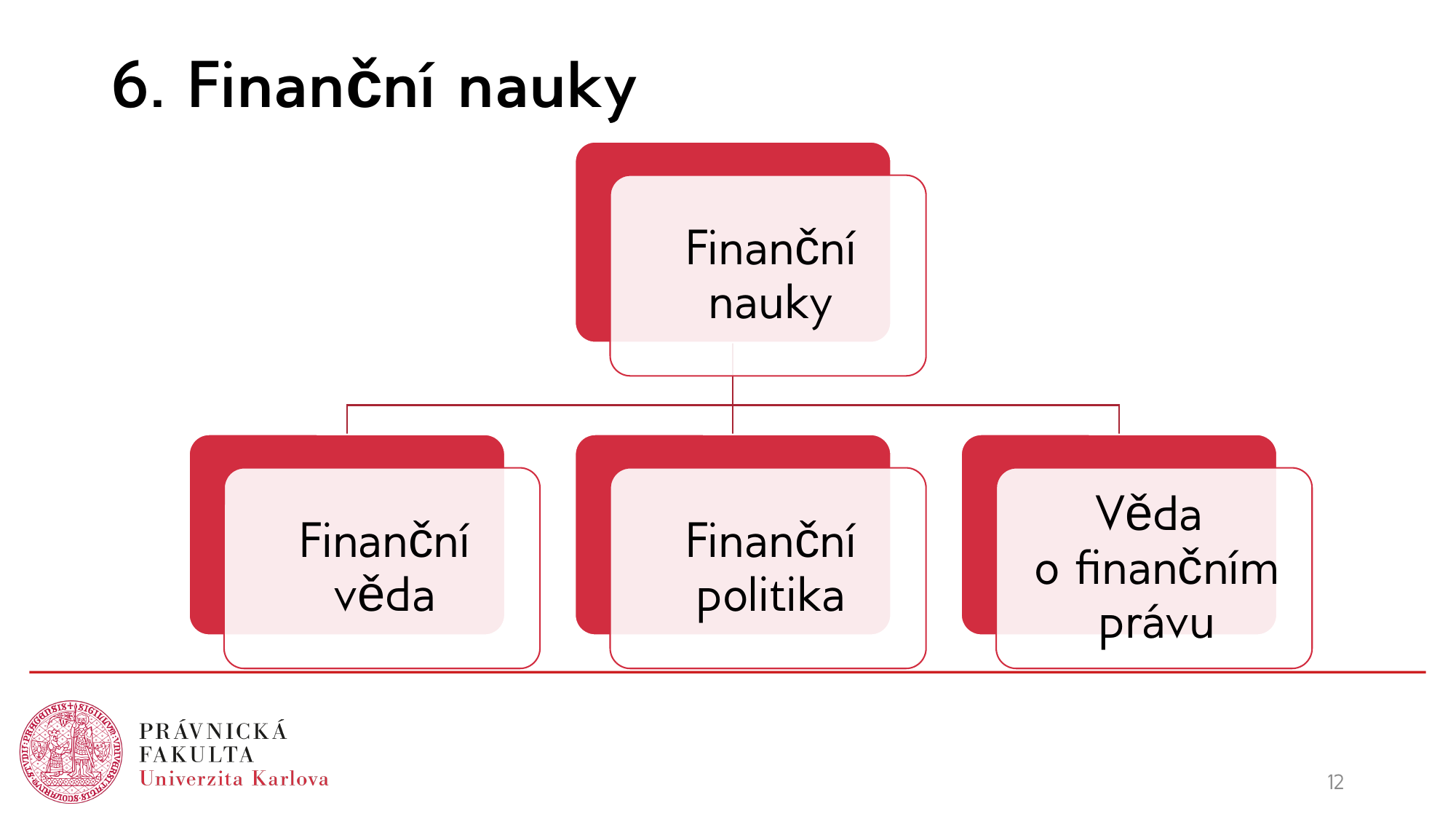

# 6. Finanční nauky
Finanční nauky
Finanční věda
Finanční politika
Věda
o finančním právu
12